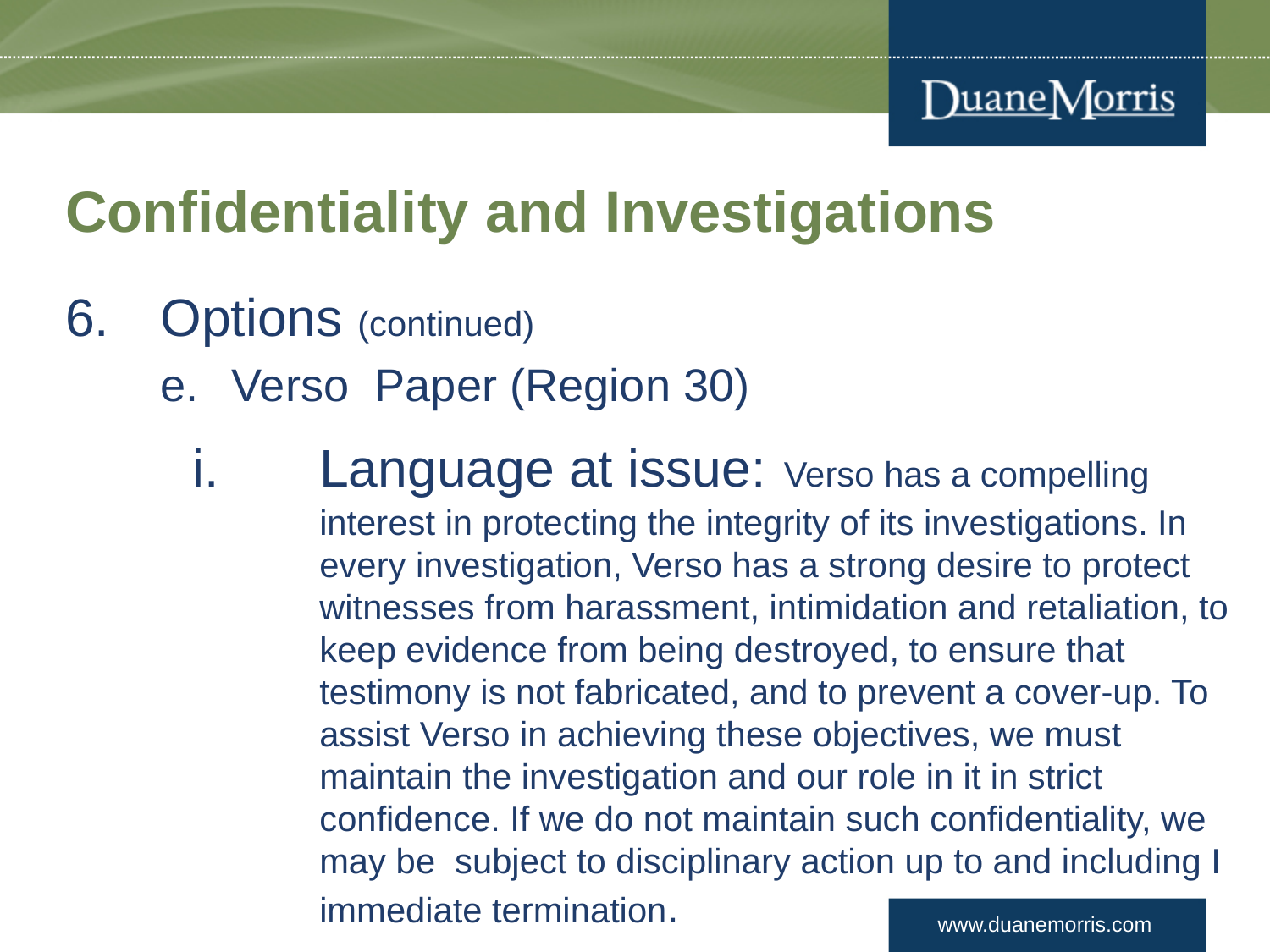

# Confidentiality and Investigations
Options (continued)
Verso  Paper (Region 30)
	i. 	Language at issue: Verso has a compelling 			interest in protecting the integrity of its investigations. In 			every investigation, Verso has a strong desire to protect 			witnesses from harassment, intimidation and retaliation, to 		keep evidence from being destroyed, to ensure that 			testimony is not fabricated, and to prevent a cover-up. To 		assist Verso in achieving these objectives, we must 			maintain the investigation and our role in it in strict 			confidence. If we do not maintain such confidentiality, we 		may be  subject to disciplinary action up to and including I		immediate termination.
							19